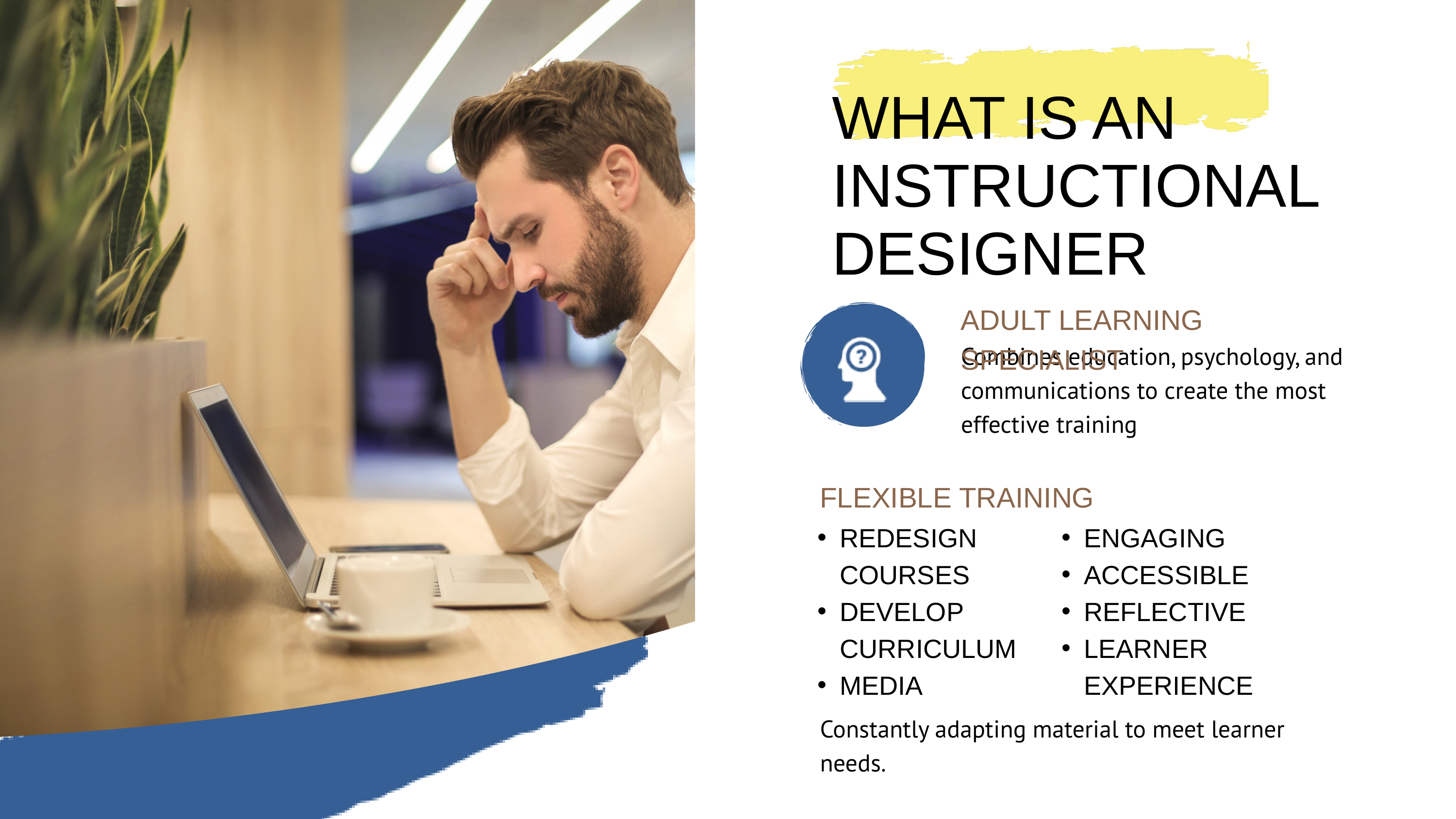

WHAT IS AN INSTRUCTIONAL DESIGNER
ADULT LEARNING SPECIALIST

Combines education, psychology, and communications to create the most effective training

FLEXIBLE TRAINING
REDESIGN COURSES
DEVELOP CURRICULUM
MEDIA
ENGAGING
ACCESSIBLE
REFLECTIVE
LEARNER EXPERIENCE

Constantly adapting material to meet learner needs.